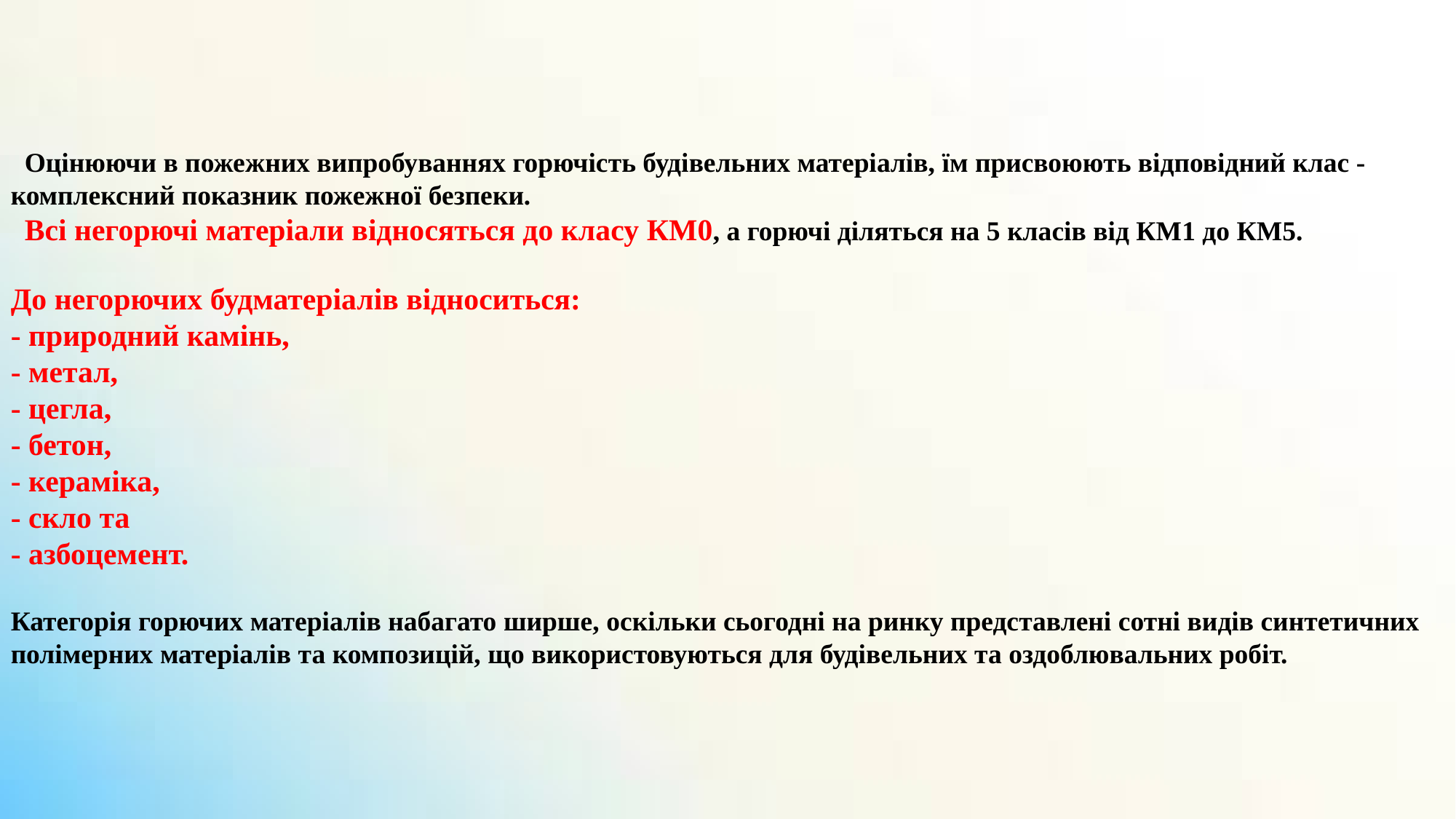

Оцінюючи в пожежних випробуваннях горючість будівельних матеріалів, їм присвоюють відповідний клас - комплексний показник пожежної безпеки.
  Всі негорючі матеріали відносяться до класу КМ0, а горючі діляться на 5 класів від КМ1 до КМ5.
До негорючих будматеріалів відноситься:
- природний камінь,
- метал,
- цегла,
- бетон,
- кераміка,
- скло та
- азбоцемент.

Категорія горючих матеріалів набагато ширше, оскільки сьогодні на ринку представлені сотні видів синтетичних полімерних матеріалів та композицій, що використовуються для будівельних та оздоблювальних робіт.